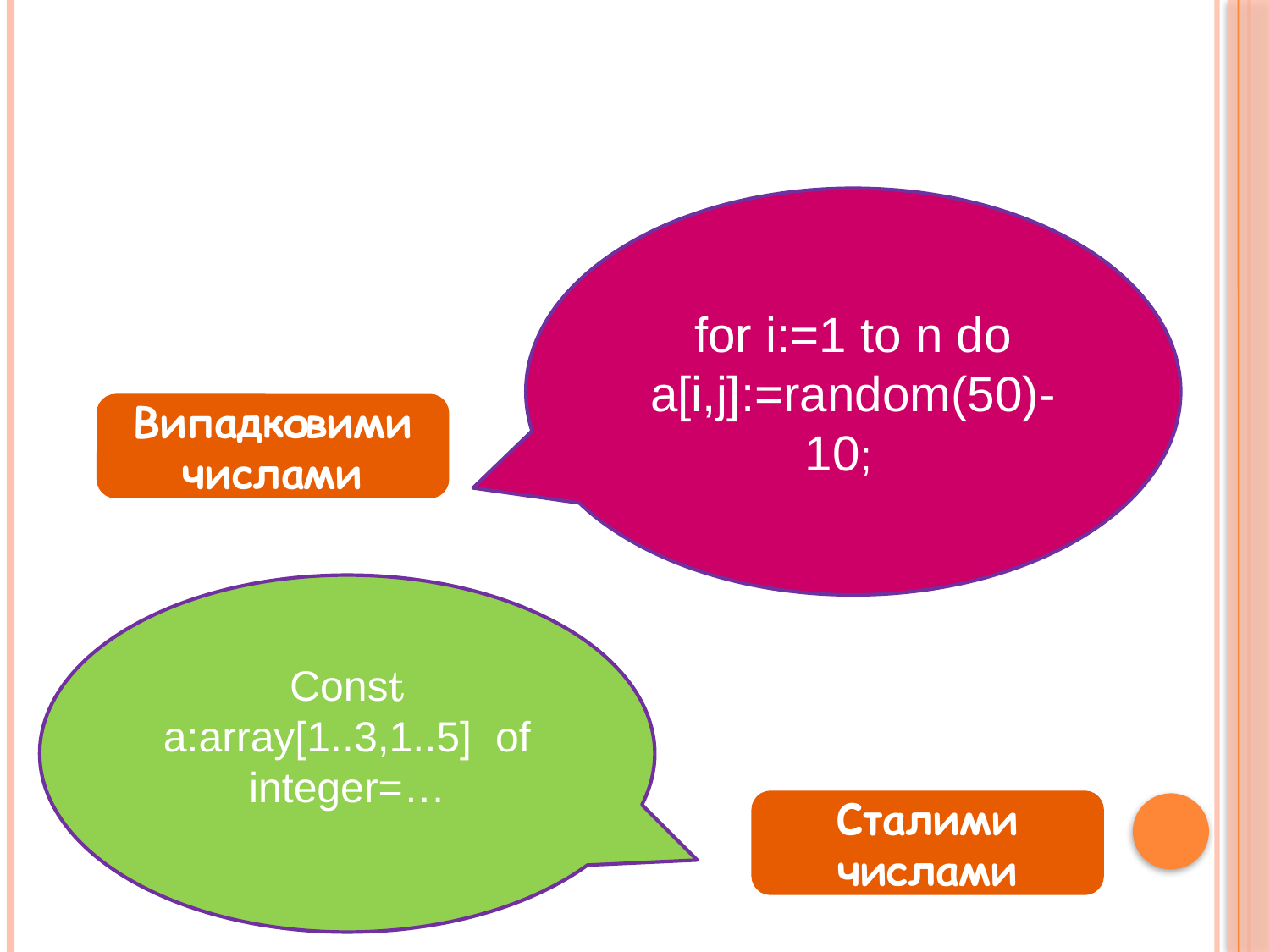

#
for i:=1 to n do
a[i,j]:=random(50)-10;
Випадковими числами
Const a:array[1..3,1..5]  of integer=…
Сталими
числами